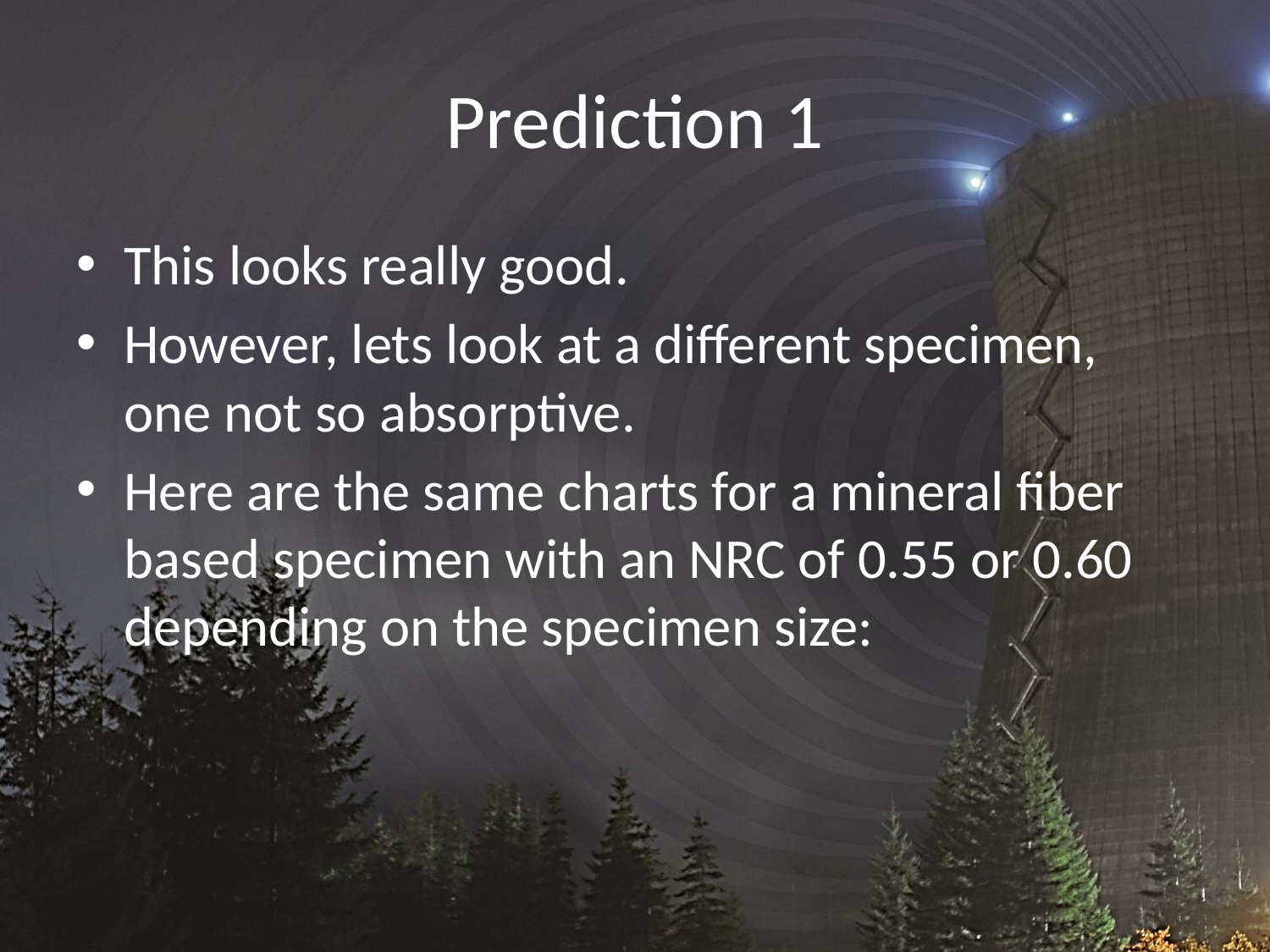

# Prediction 1
This looks really good.
However, lets look at a different specimen, one not so absorptive.
Here are the same charts for a mineral fiber based specimen with an NRC of 0.55 or 0.60 depending on the specimen size: